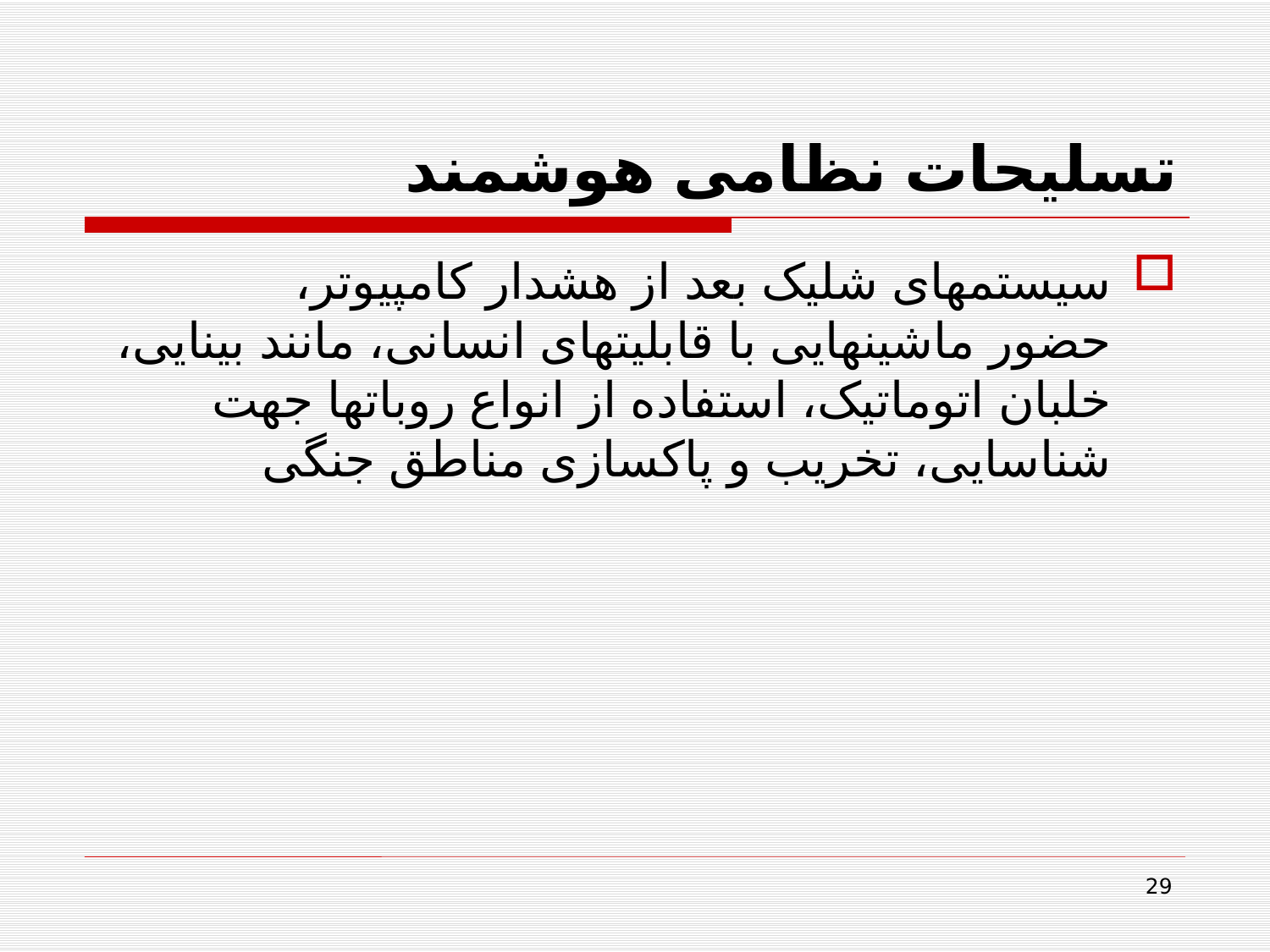

# تسلیحات نظامی هوشمند
سیستم‏های شلیک بعد از هشدار کامپیوتر،
حضور ماشین‏هایی با قابلیت‏های انسانی، مانند بینایی، خلبان اتوماتیک، استفاده از انواع روبات‏ها جهت شناسایی، تخریب و پاکسازی مناطق جنگی
29